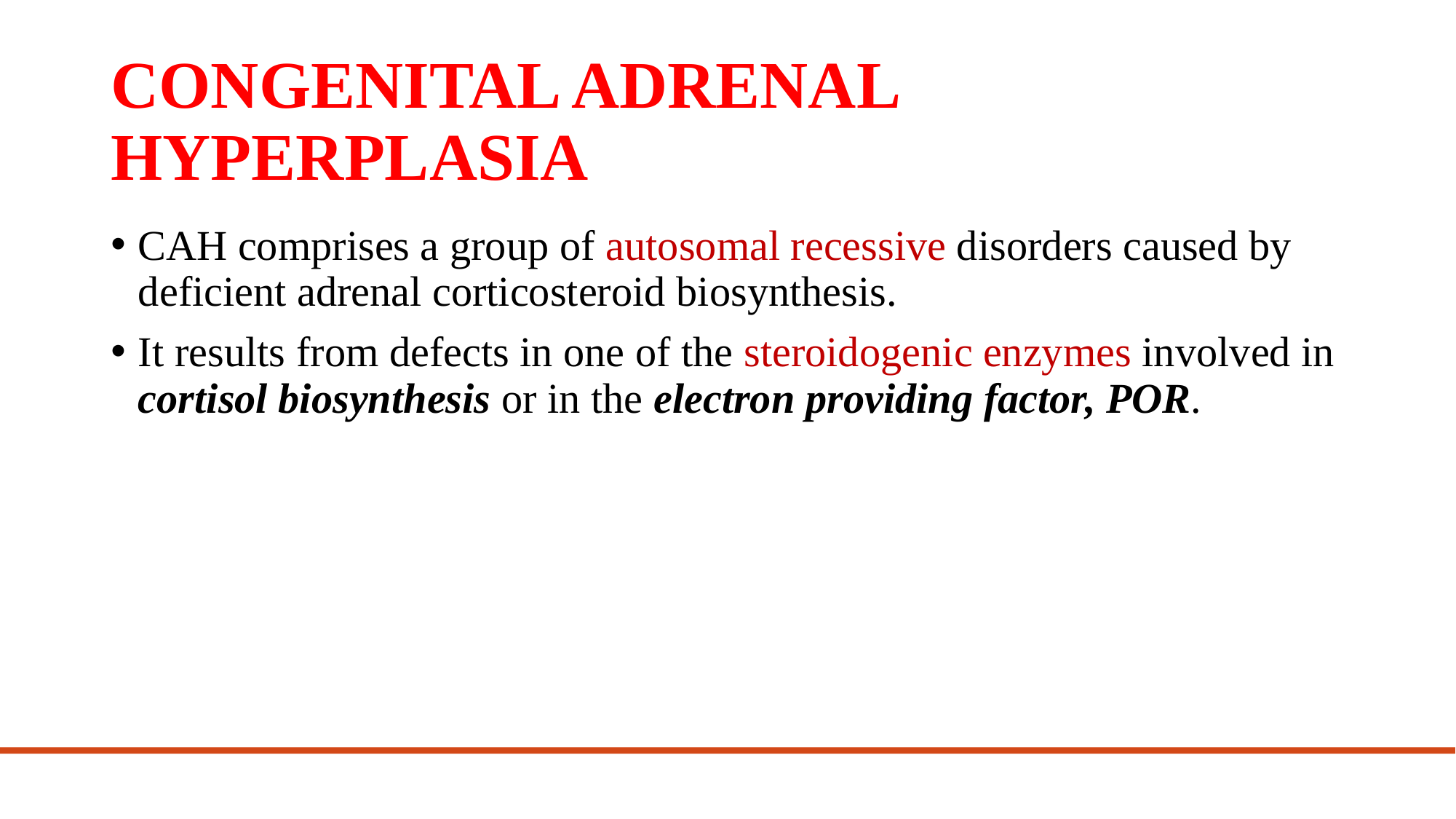

# CONGENITAL ADRENAL HYPERPLASIA
CAH comprises a group of autosomal recessive disorders caused by deficient adrenal corticosteroid biosynthesis.
It results from defects in one of the steroidogenic enzymes involved in cortisol biosynthesis or in the electron providing factor, POR.